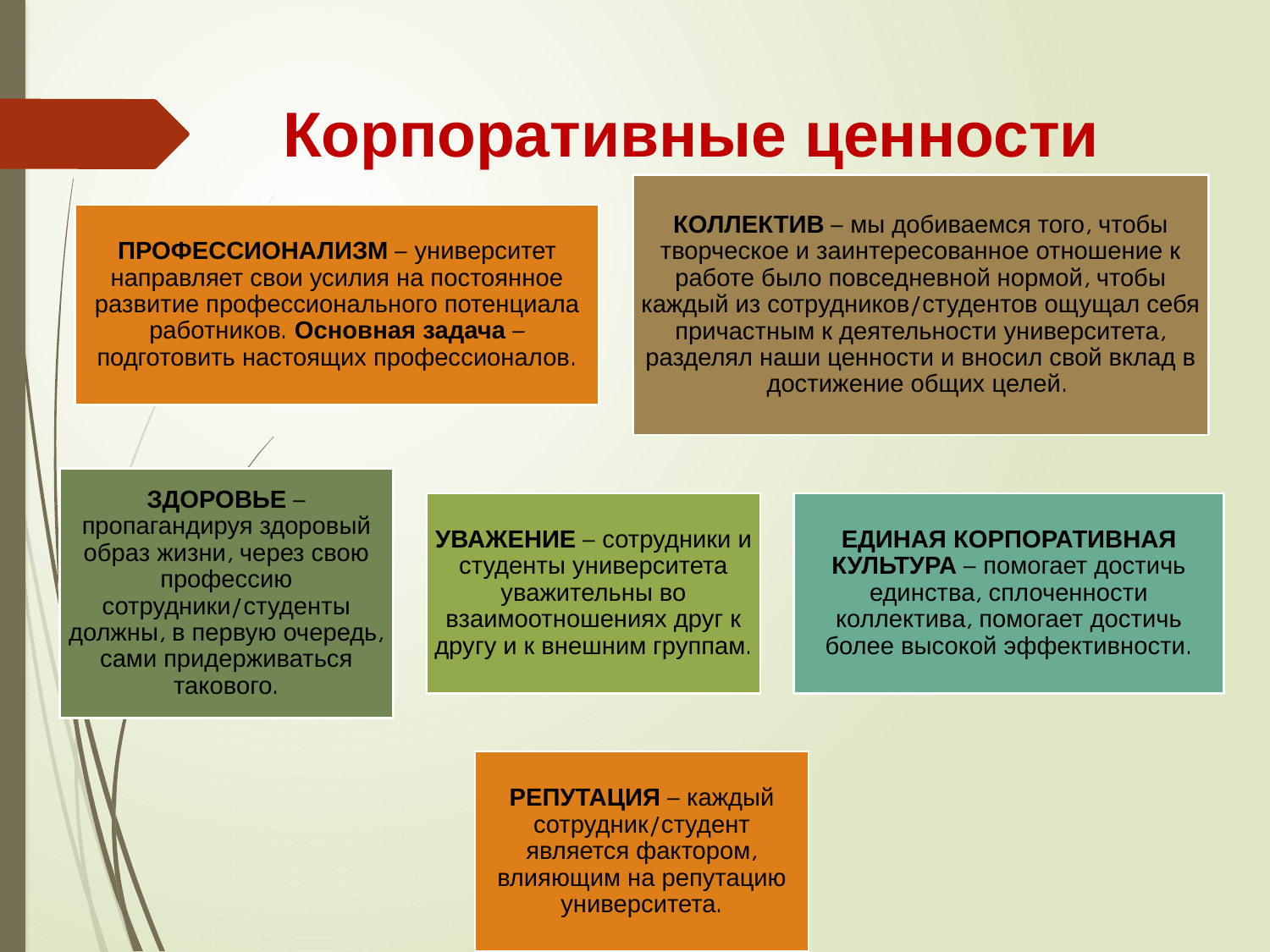

# Корпоративные ценности
ПРОФЕССИОНАЛИЗМ – университет направляет свои усилия на постоянное развитие профессионального потенциала работников. Основная задача – подготовить настоящих профессионалов.
КОЛЛЕКТИВ – мы добиваемся того, чтобы творческое и заинтересованное отношение к работе было повседневной нормой, чтобы каждый из сотрудников/студентов ощущал себя причастным к деятельности университета, разделял наши ценности и вносил свой вклад в достижение общих целей.
ЗДОРОВЬЕ – пропагандируя здоровый образ жизни, через свою профессию сотрудники/студенты должны, в первую очередь, сами придерживаться такового.
УВАЖЕНИЕ – сотрудники и студенты университета уважительны во взаимоотношениях друг к другу и к внешним группам.
ЕДИНАЯ КОРПОРАТИВНАЯ КУЛЬТУРА – помогает достичь единства, сплоченности коллектива, помогает достичь более высокой эффективности.
РЕПУТАЦИЯ – каждый сотрудник/студент является фактором, влияющим на репутацию университета.